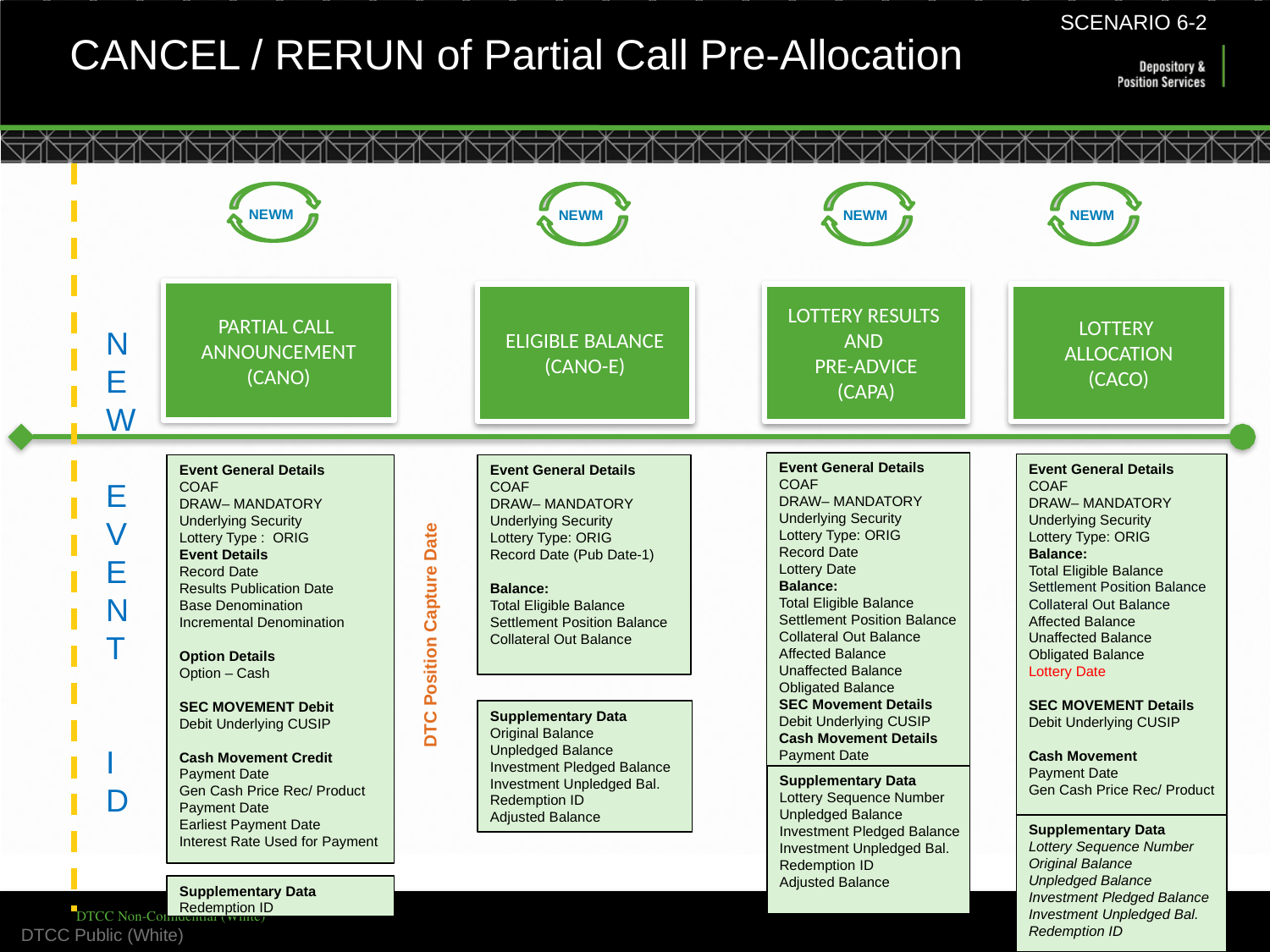

SCENARIO 6-2
CANCEL / RERUN of Partial Call Pre-Allocation

NEWM

NEWM

NEWM

NEWM

PARTIAL CALL
ANNOUNCEMENT
(CANO)
ELIGIBLE BALANCE
(CANO-E)
LOTTERY RESULTS
AND
PRE-ADVICE
(CAPA)
LOTTERY
ALLOCATION
(CACO)
NEW
EVENT

ID
Event General Details
COAF
DRAW– MANDATORY
Underlying Security
Lottery Type: ORIG
Record Date
Lottery Date
Balance:
Total Eligible Balance
Settlement Position Balance
Collateral Out Balance
Affected Balance
Unaffected Balance
Obligated Balance
SEC Movement Details
Debit Underlying CUSIP
Cash Movement Details
Payment Date
Gen Cash Price Rec/ Product
Event General Details
COAF
DRAW– MANDATORY
Underlying Security
Lottery Type: ORIG
Balance:
Total Eligible Balance
Settlement Position Balance
Collateral Out Balance
Affected Balance
Unaffected Balance
Obligated Balance
Lottery Date

SEC MOVEMENT Details
Debit Underlying CUSIP

Cash Movement
Payment Date
Gen Cash Price Rec/ Product
Event General Details
COAF
DRAW– MANDATORY
Underlying Security
Lottery Type :  ORIG
Event Details
Record Date
Results Publication Date
Base Denomination
Incremental Denomination

Option Details
Option – Cash

SEC MOVEMENT Debit
Debit Underlying CUSIP

Cash Movement Credit
Payment Date
Gen Cash Price Rec/ Product
Payment Date
Earliest Payment Date
Interest Rate Used for Payment
Event General Details
COAF
DRAW– MANDATORY
Underlying Security
Lottery Type: ORIG
Record Date (Pub Date-1)

Balance:
Total Eligible Balance
Settlement Position Balance
Collateral Out Balance

DTC Position Capture Date
Supplementary Data
Original Balance
Unpledged Balance
Investment Pledged Balance
Investment Unpledged Bal.
Redemption ID
Adjusted Balance

Supplementary Data
Lottery Sequence Number
Unpledged Balance
Investment Pledged Balance
Investment Unpledged Bal.
Redemption ID
Adjusted Balance
Supplementary Data
Lottery Sequence Number
Original Balance
Unpledged Balance
Investment Pledged Balance
Investment Unpledged Bal.
Redemption ID

4
Supplementary Data
Redemption ID